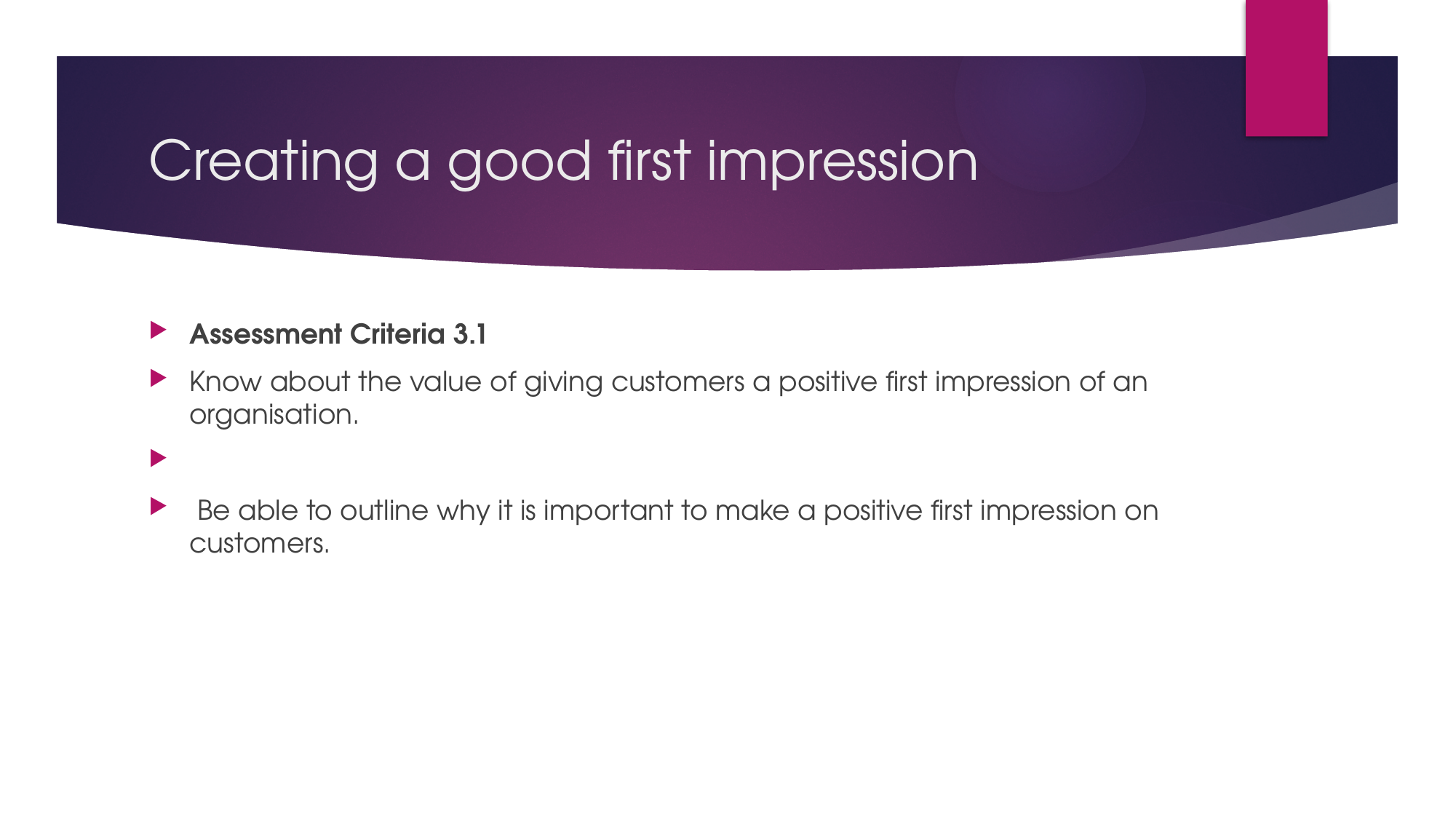

# Creating a good first impression
Assessment Criteria 3.1
Know about the value of giving customers a positive first impression of an organisation.

 Be able to outline why it is important to make a positive first impression on customers.